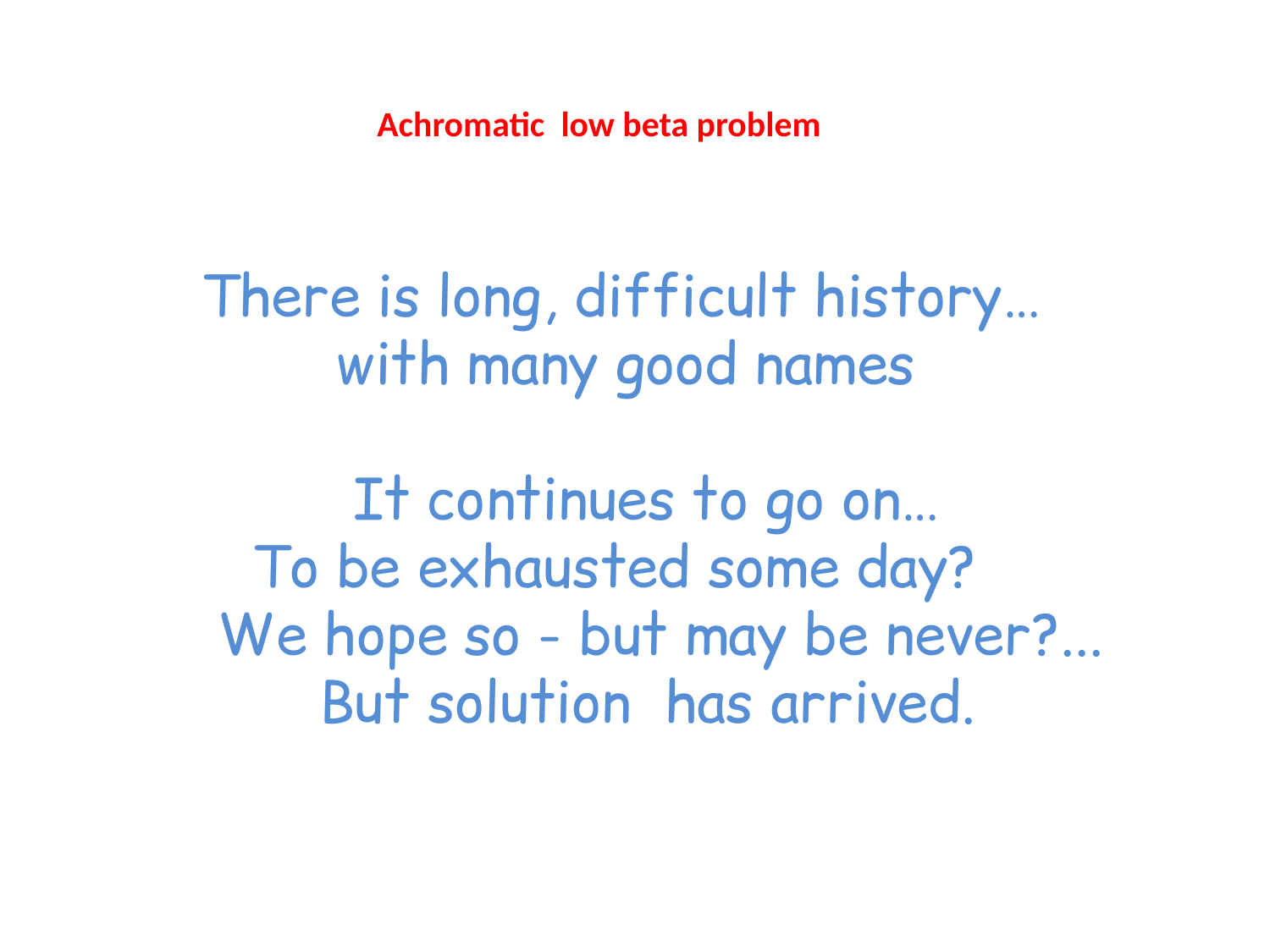

# Achromatic  low beta problem

        There is long, difficult history…
                with many good names

                 It continues to go on…
           To be exhausted some day?
         We hope so - but may be never?...
               But solution  has arrived.